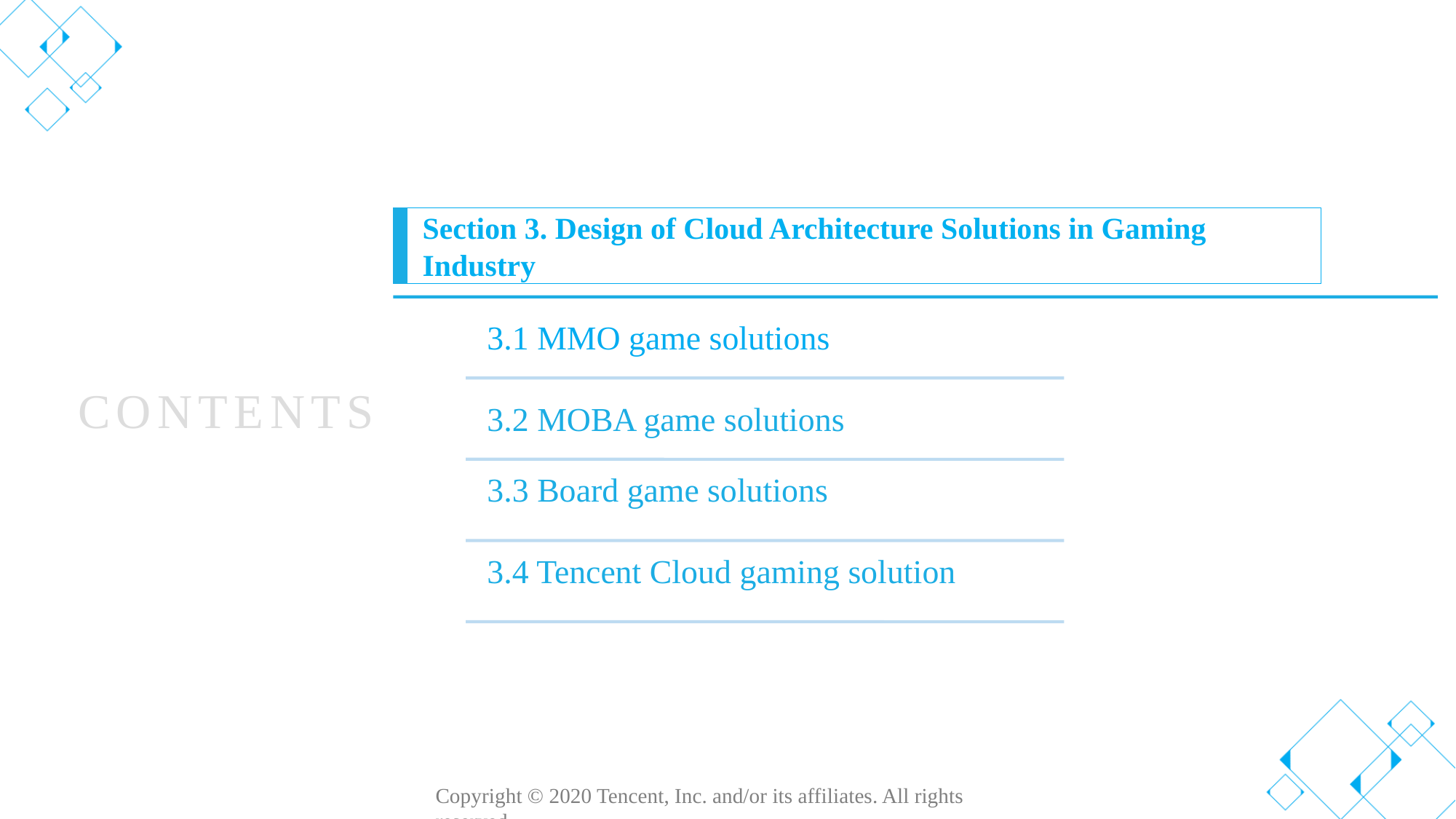

Section 3. Design of Cloud Architecture Solutions in Gaming Industry

3.1 MMO game solutions
3.2 MOBA game solutions
3.3 Board game solutions
3.4 Tencent Cloud gaming solution
CONTENTS